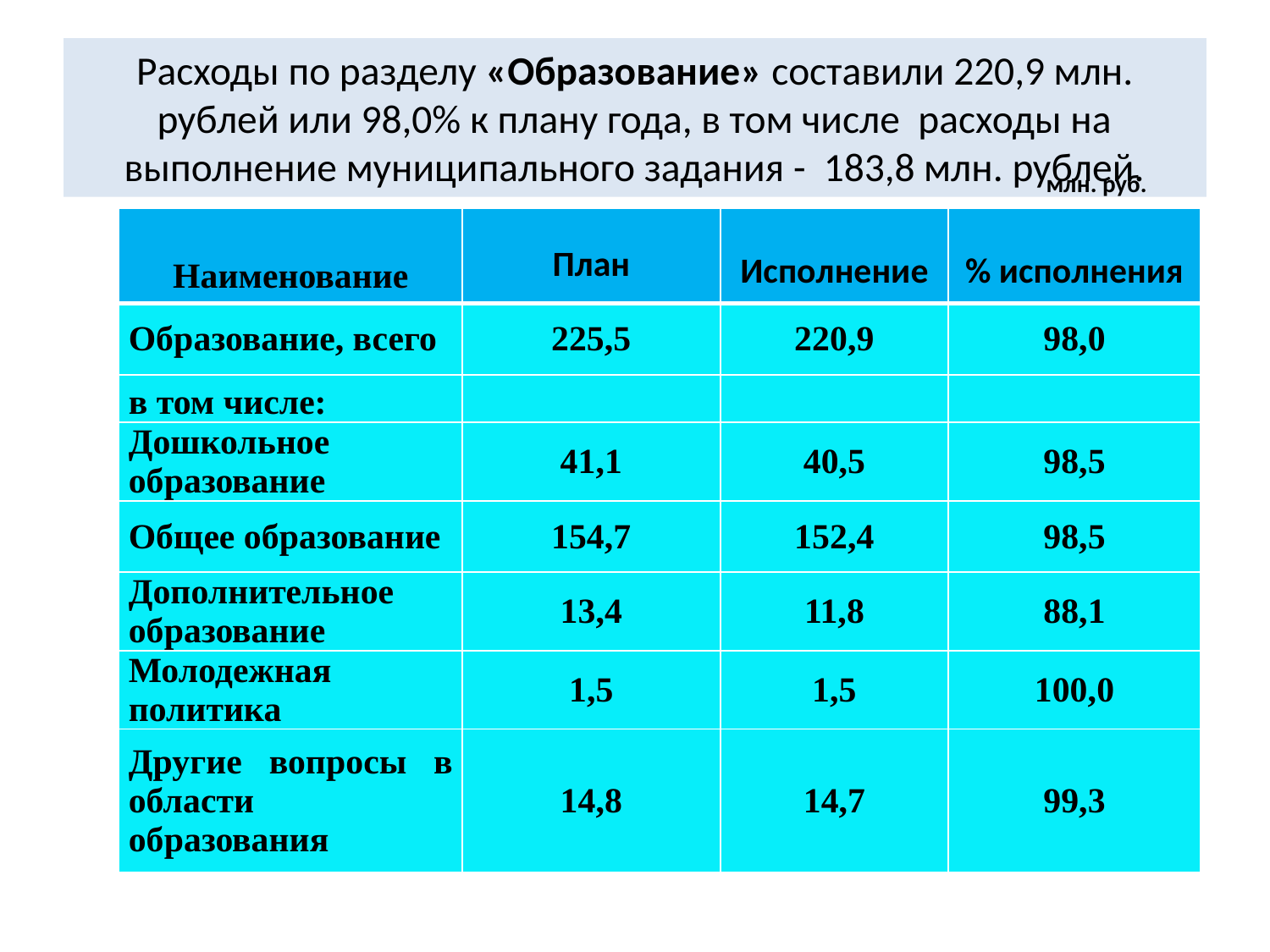

# Расходы по разделу «Образование» составили 220,9 млн. рублей или 98,0% к плану года, в том числе  расходы на выполнение муниципального задания -  183,8 млн. рублей.
млн. руб.
| Наименование | План | Исполнение | % исполнения |
| --- | --- | --- | --- |
| Образование, всего | 225,5 | 220,9 | 98,0 |
| в том числе: |  |  |  |
| Дошкольное образование | 41,1 | 40,5 | 98,5 |
| Общее образование | 154,7 | 152,4 | 98,5 |
| Дополнительное образование | 13,4 | 11,8 | 88,1 |
| Молодежная политика | 1,5 | 1,5 | 100,0 |
| Другие вопросы в области образования | 14,8 | 14,7 | 99,3 |